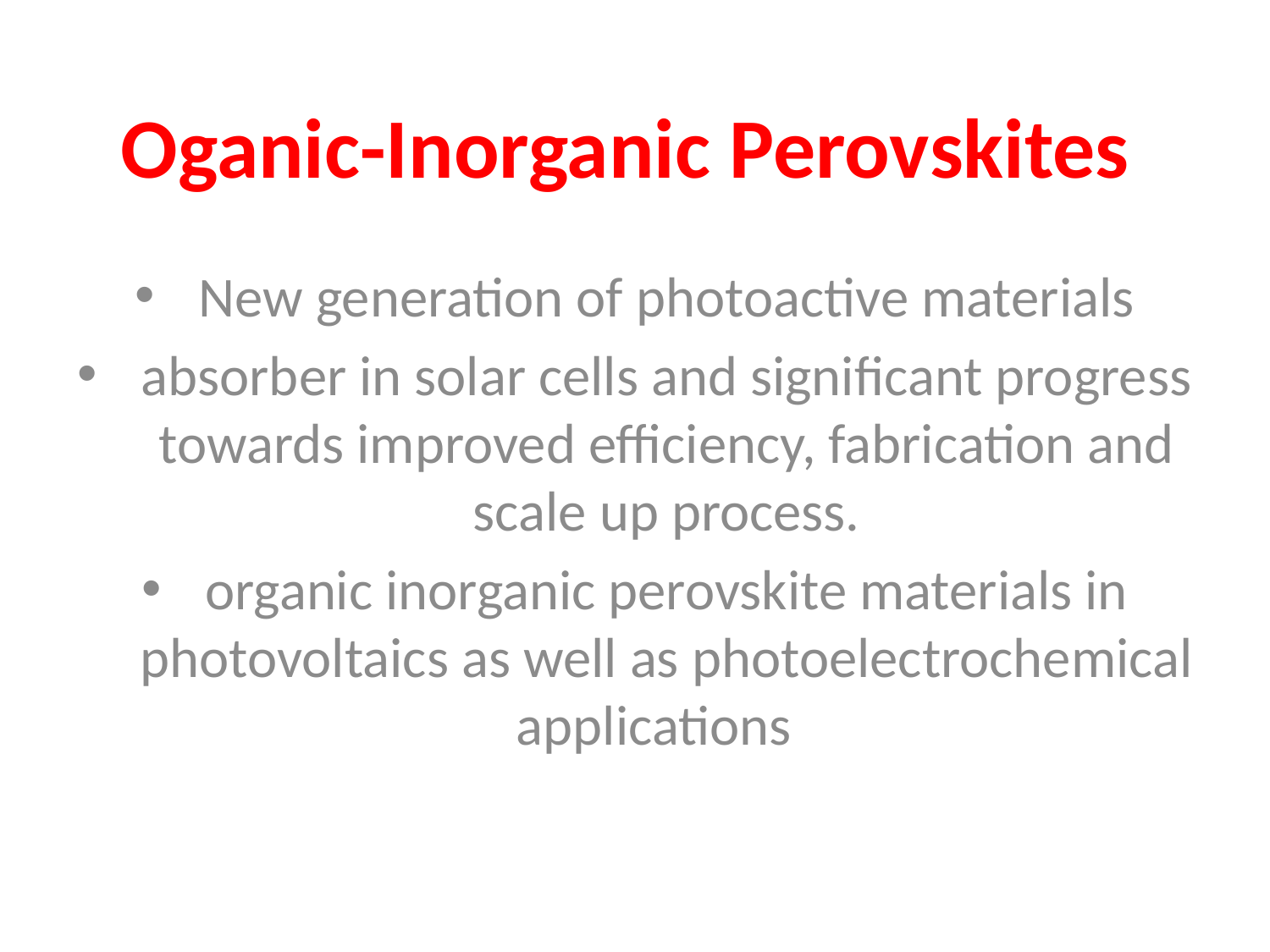

# Oganic-Inorganic Perovskites
New generation of photoactive materials
absorber in solar cells and significant progress towards improved efficiency, fabrication and scale up process.
organic inorganic perovskite materials in photovoltaics as well as photoelectrochemical applications